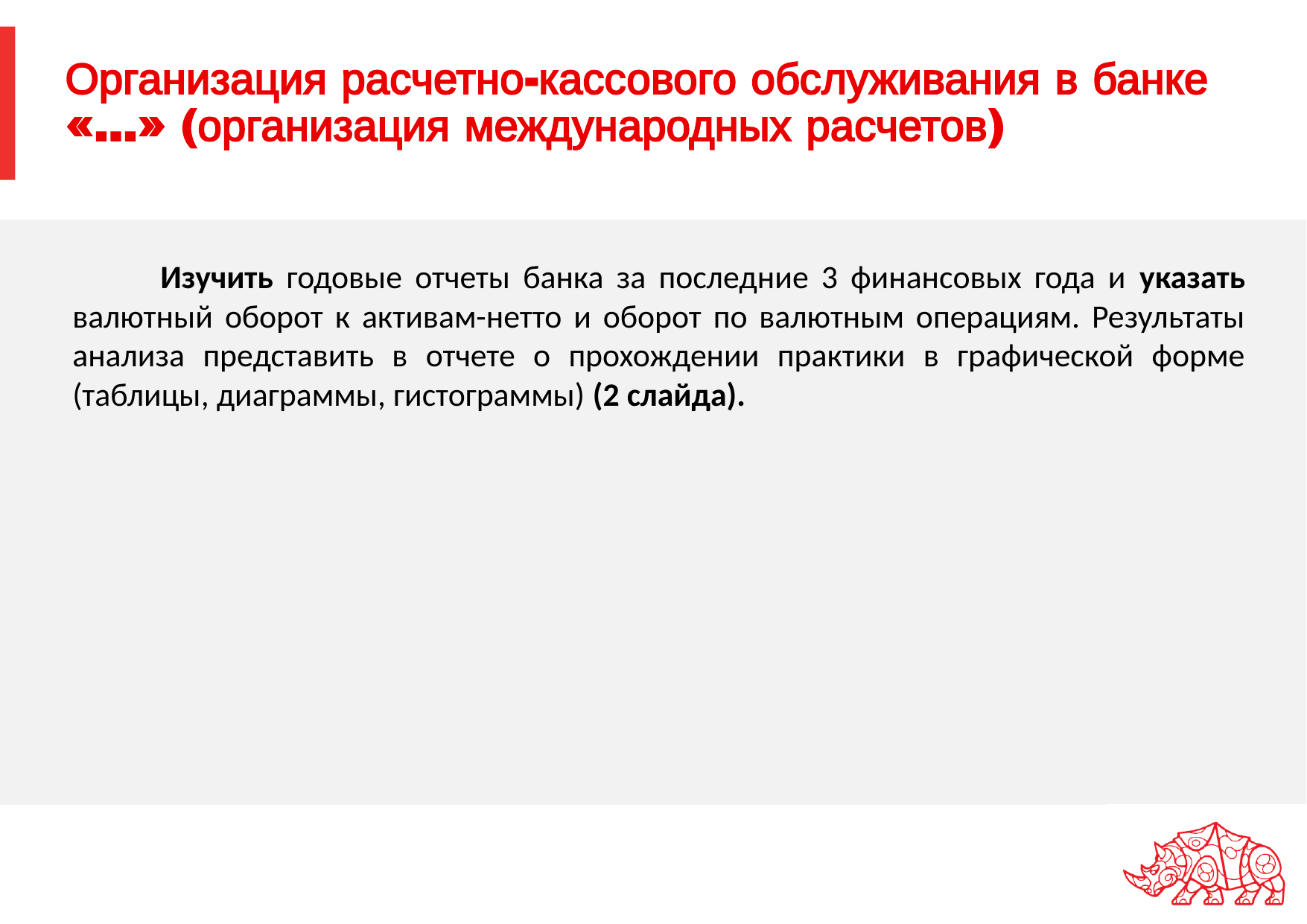

# Организация расчетно-кассового обслуживания в банке «…» (организация международных расчетов)
Изучить годовые отчеты банка за последние 3 финансовых года и указать валютный оборот к активам-нетто и оборот по валютным операциям. Результаты анализа представить в отчете о прохождении практики в графической форме (таблицы, диаграммы, гистограммы) (2 слайда).